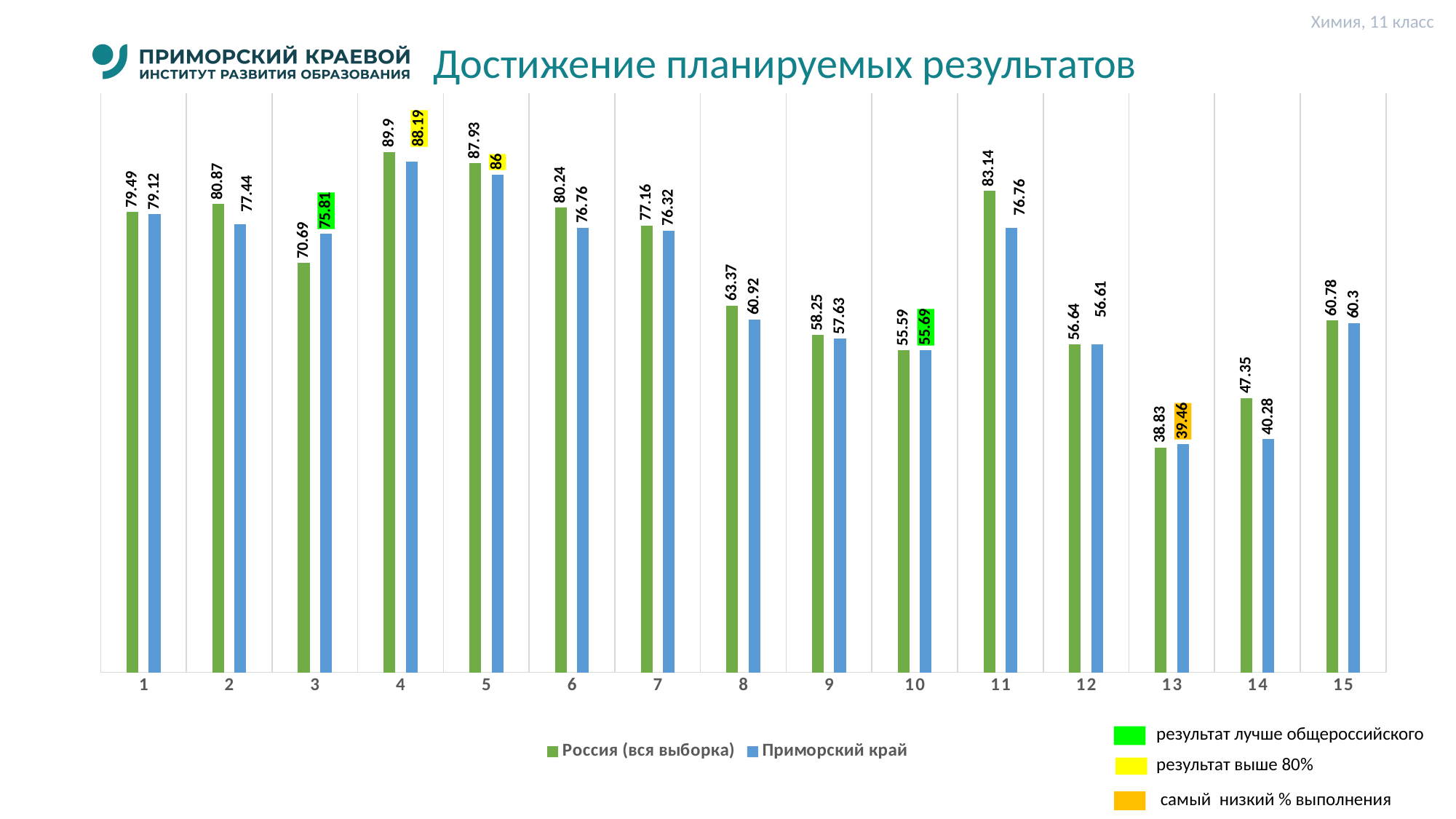

Химия, 11 класс
# Достижение планируемых результатов

### Chart

| Category | Россия (вся выборка) | Приморский край |
|---|---|---|
| 1 | 79.49 | 79.12 |
| 2 | 80.87 | 77.44 |
| 3 | 70.69 | 75.81 |
| 4 | 89.9 | 88.19 |
| 5 | 87.93 | 86.0 |
| 6 | 80.24 | 76.76 |
| 7 | 77.16 | 76.32 |
| 8 | 63.37 | 60.92 |
| 9 | 58.25 | 57.63 |
| 10 | 55.59 | 55.69 |
| 11 | 83.14 | 76.76 |
| 12 | 56.64 | 56.61 |
| 13 | 38.83 | 39.46 |
| 14 | 47.35 | 40.28 |
| 15 | 60.78 | 60.3 |
результат лучше общероссийского

результат выше 80%

 самый  низкий % выполнения